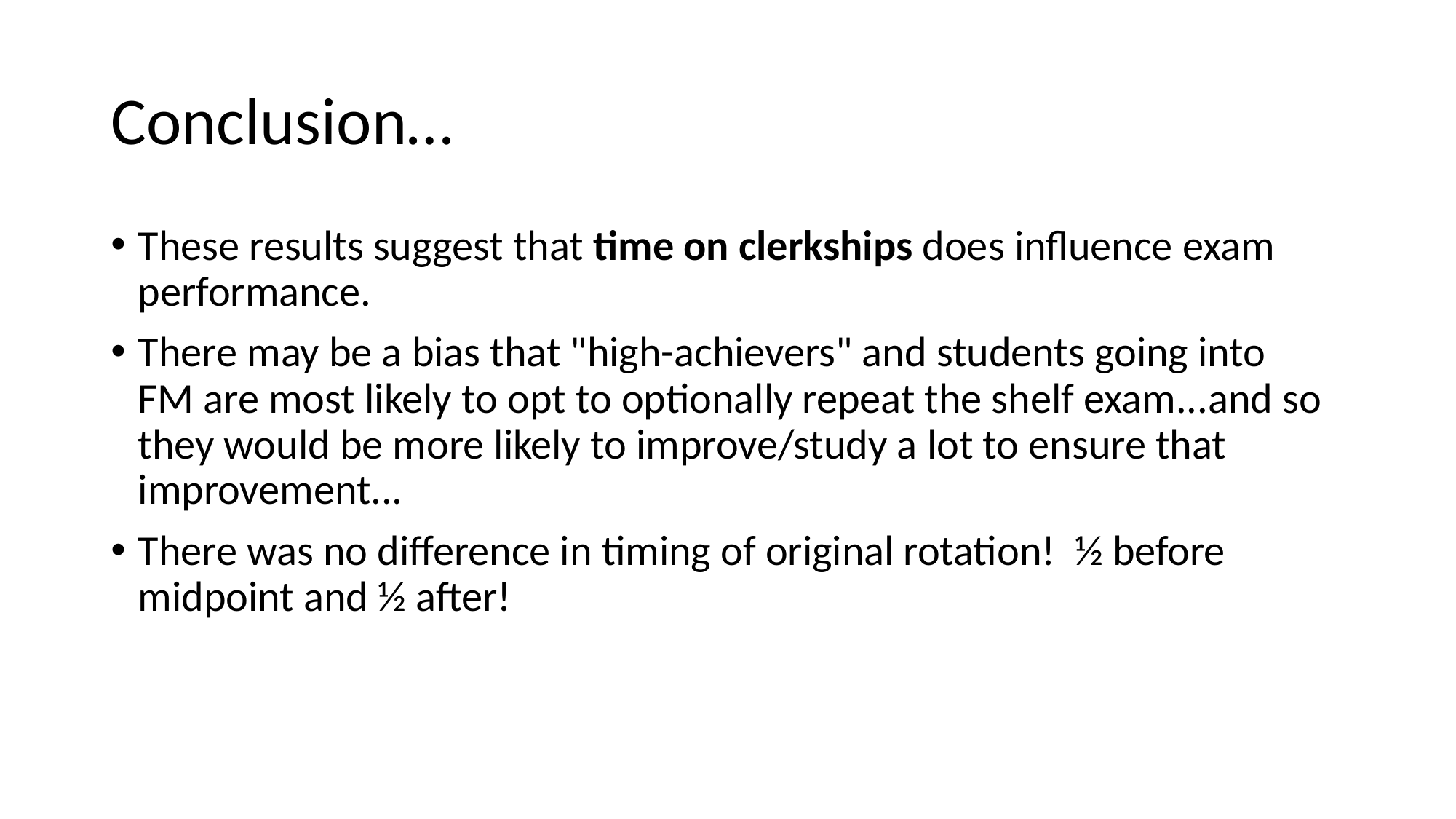

# Conclusion…
These results suggest that time on clerkships does influence exam performance.
There may be a bias that "high-achievers" and students going into FM are most likely to opt to optionally repeat the shelf exam...and so they would be more likely to improve/study a lot to ensure that improvement...
There was no difference in timing of original rotation!  ½ before midpoint and ½ after!